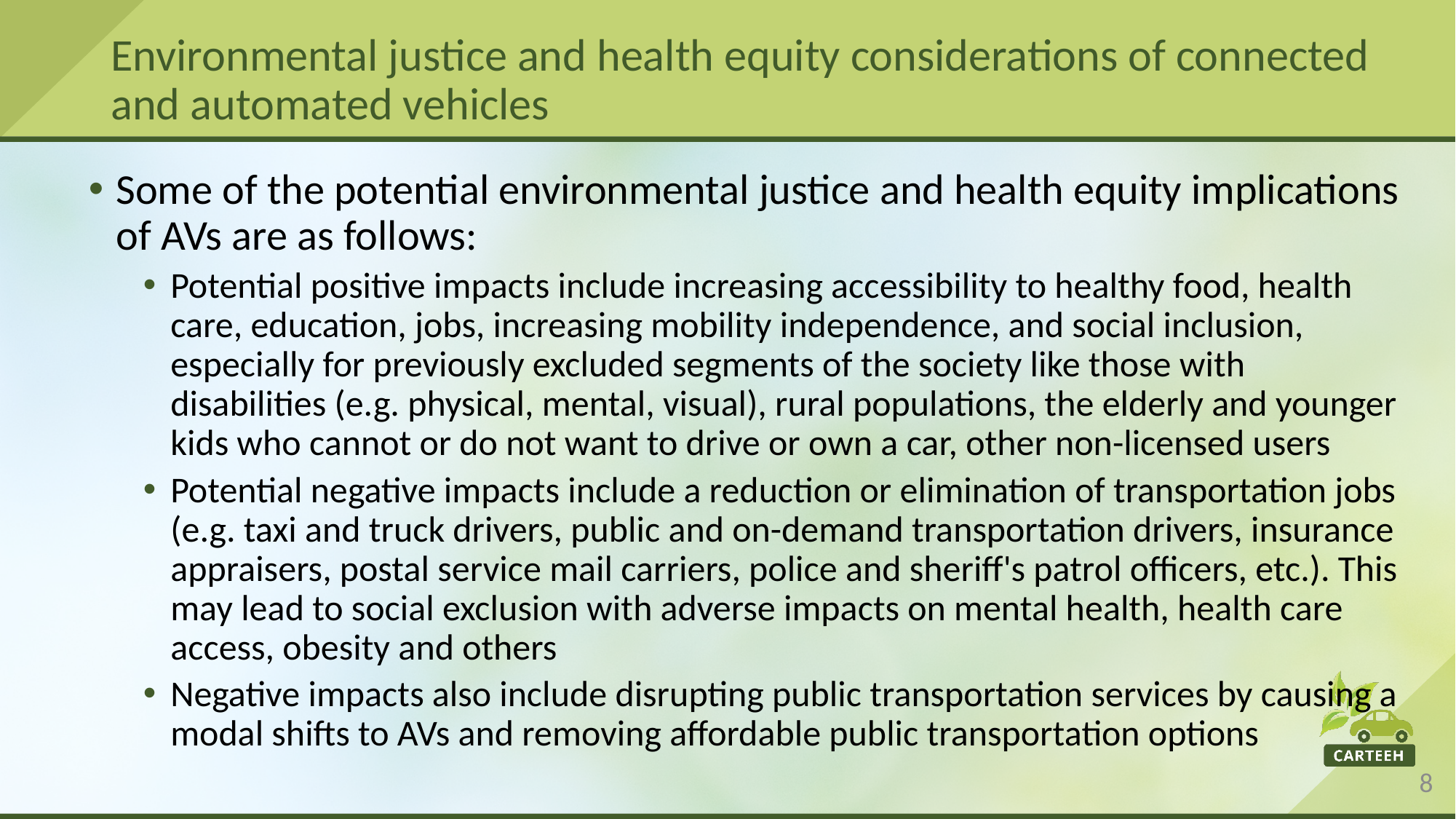

# Environmental justice and health equity considerations of connected and automated vehicles
Some of the potential environmental justice and health equity implications of AVs are as follows:
Potential positive impacts include increasing accessibility to healthy food, health care, education, jobs, increasing mobility independence, and social inclusion, especially for previously excluded segments of the society like those with disabilities (e.g. physical, mental, visual), rural populations, the elderly and younger kids who cannot or do not want to drive or own a car, other non-licensed users
Potential negative impacts include a reduction or elimination of transportation jobs (e.g. taxi and truck drivers, public and on-demand transportation drivers, insurance appraisers, postal service mail carriers, police and sheriff's patrol officers, etc.). This may lead to social exclusion with adverse impacts on mental health, health care access, obesity and others
Negative impacts also include disrupting public transportation services by causing a modal shifts to AVs and removing affordable public transportation options